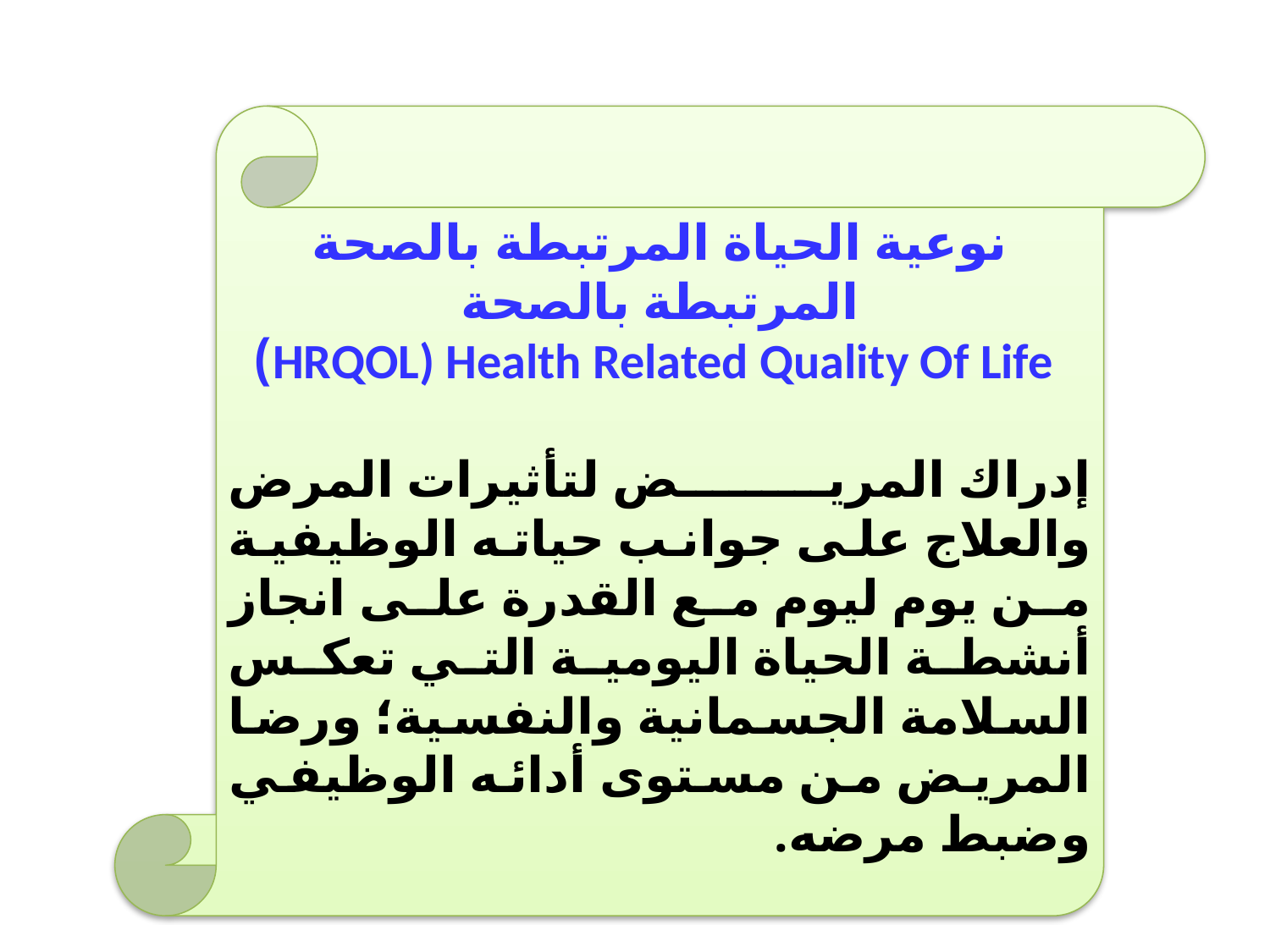

نوعية الحياة المرتبطة بالصحة المرتبطة بالصحة
 HRQOL) Health Related Quality Of Life)

إدراك المريض لتأثيرات المرض والعلاج على جوانب حياته الوظيفية من يوم ليوم مع القدرة على انجاز أنشطة الحياة اليومية التي تعكس السلامة الجسمانية والنفسية؛ ورضا المريض من مستوى أدائه الوظيفي وضبط مرضه.